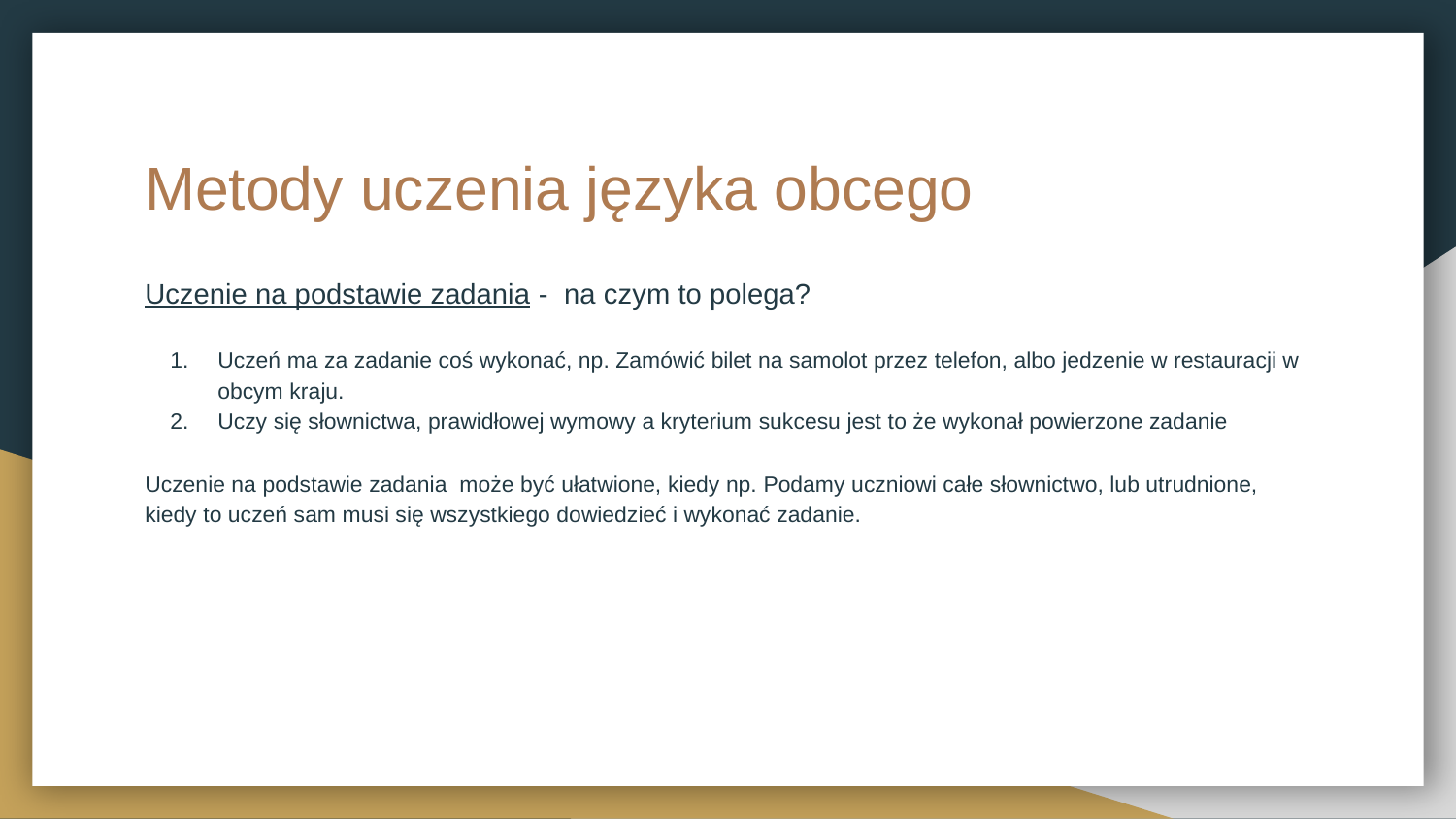

# Metody uczenia języka obcego
Uczenie na podstawie zadania -  na czym to polega?
Uczeń ma za zadanie coś wykonać, np. Zamówić bilet na samolot przez telefon, albo jedzenie w restauracji w obcym kraju.
Uczy się słownictwa, prawidłowej wymowy a kryterium sukcesu jest to że wykonał powierzone zadanie
Uczenie na podstawie zadania  może być ułatwione, kiedy np. Podamy uczniowi całe słownictwo, lub utrudnione, kiedy to uczeń sam musi się wszystkiego dowiedzieć i wykonać zadanie.